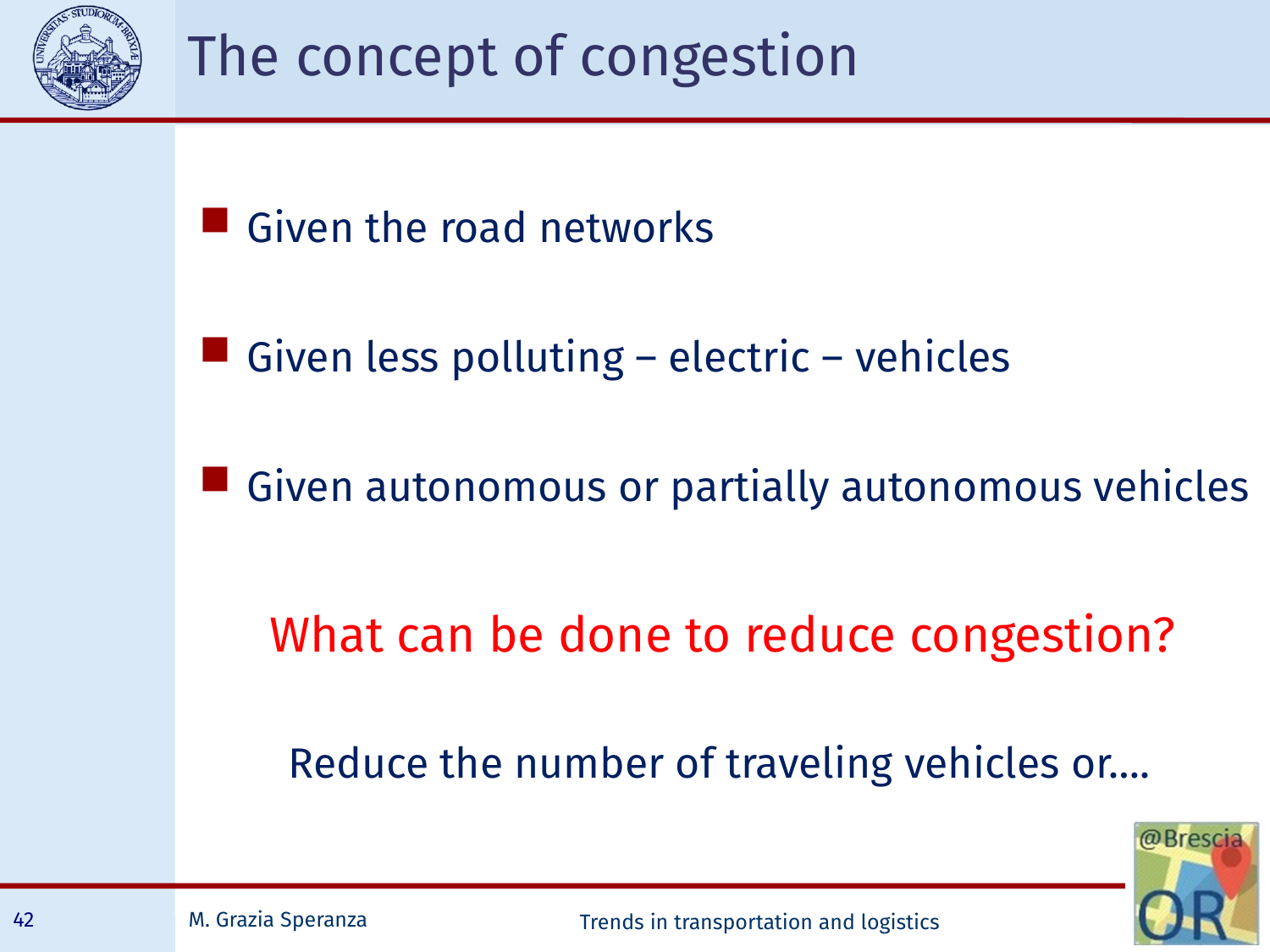

The concept of congestion
Given the road networks

Given less polluting – electric – vehicles

Given autonomous or partially autonomous vehicles

What can be done to reduce congestion?

Reduce the number of traveling vehicles or….

42
Trends in transportation and logistics